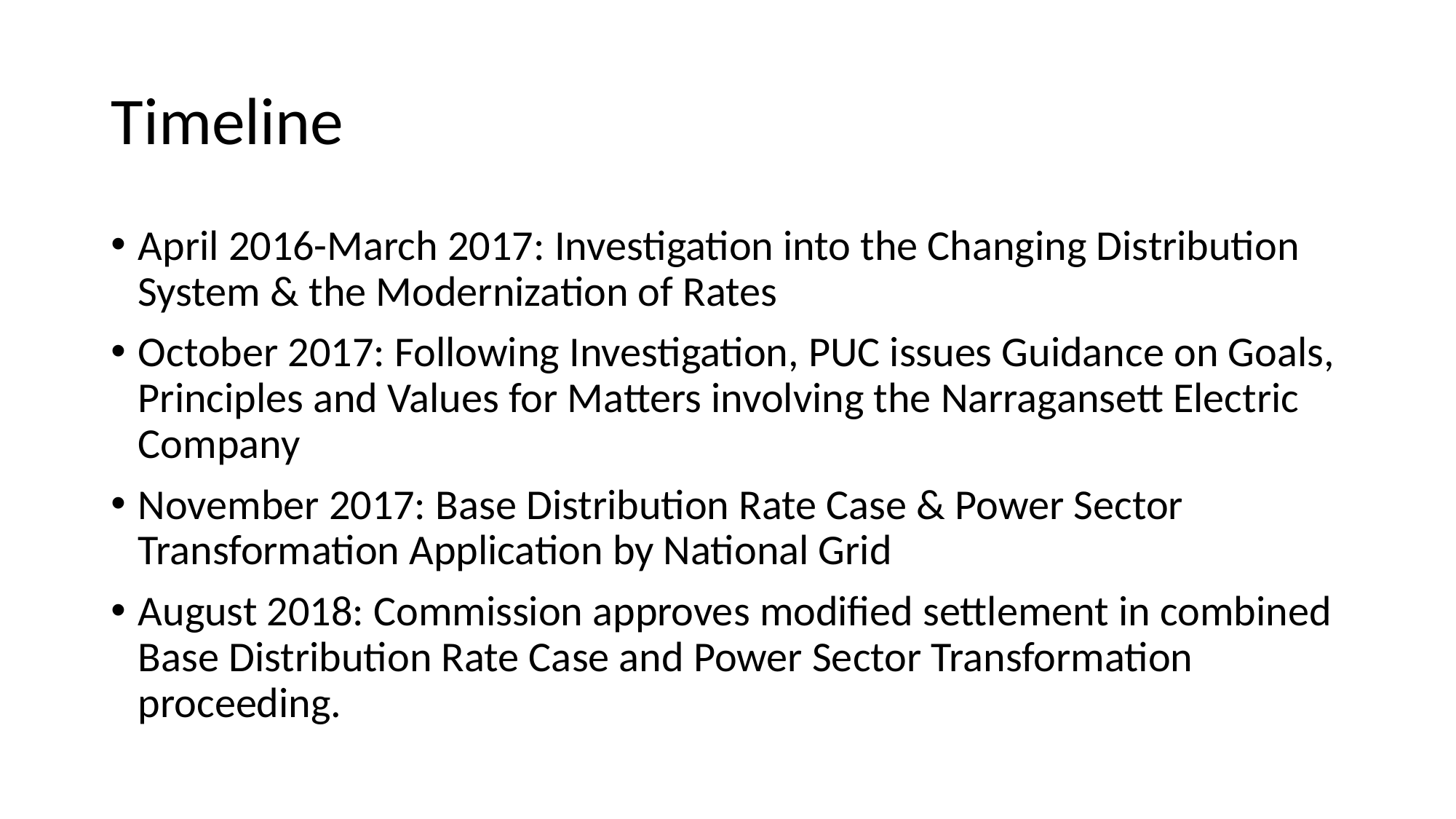

# Timeline
April 2016-March 2017: Investigation into the Changing Distribution System & the Modernization of Rates
October 2017: Following Investigation, PUC issues Guidance on Goals, Principles and Values for Matters involving the Narragansett Electric Company
November 2017: Base Distribution Rate Case & Power Sector Transformation Application by National Grid
August 2018: Commission approves modified settlement in combined Base Distribution Rate Case and Power Sector Transformation proceeding.